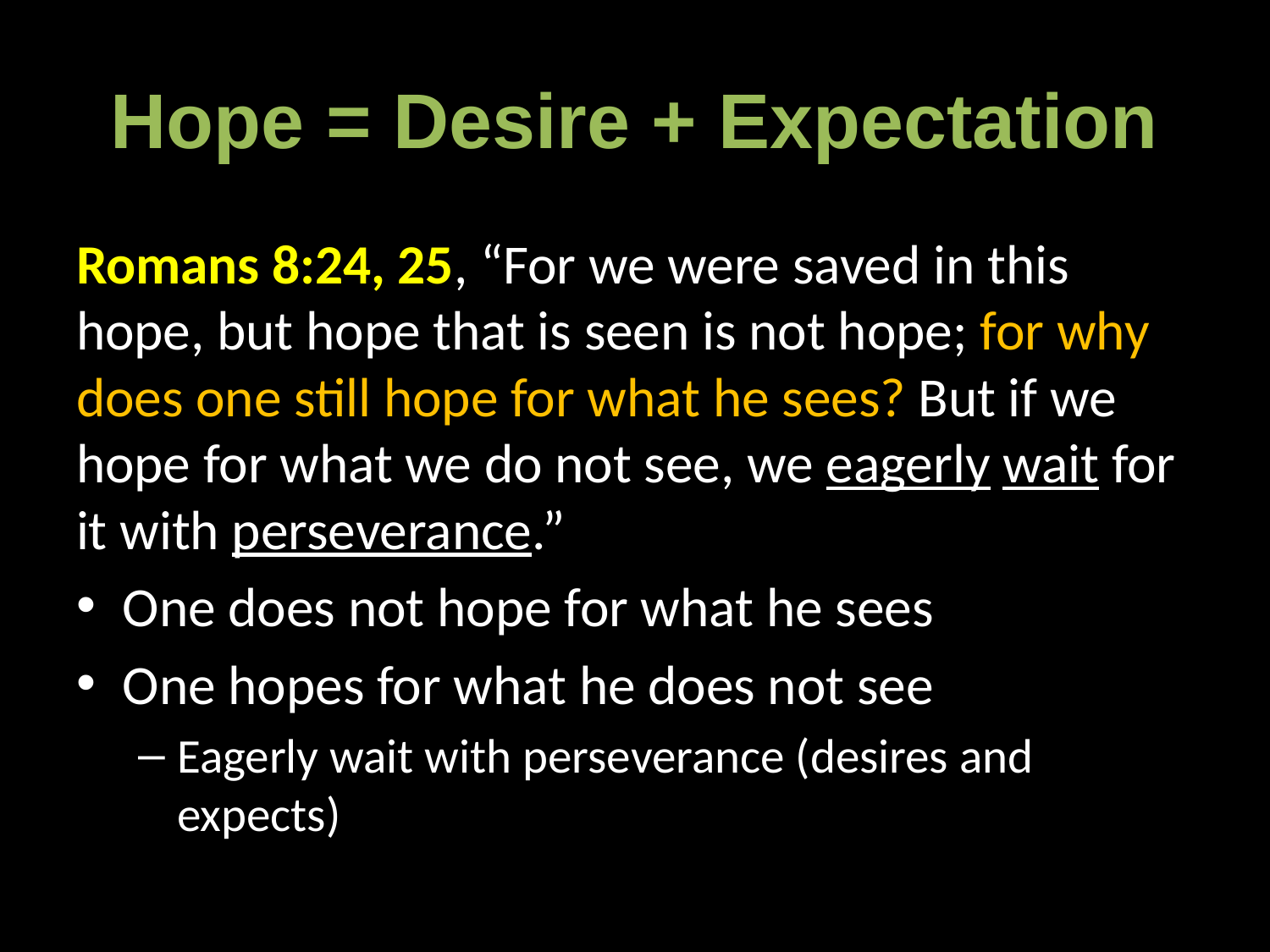

# Hope = Desire + Expectation
Romans 8:24, 25, “For we were saved in this hope, but hope that is seen is not hope; for why does one still hope for what he sees? But if we hope for what we do not see, we eagerly wait for it with perseverance.”
One does not hope for what he sees
One hopes for what he does not see
Eagerly wait with perseverance (desires and expects)